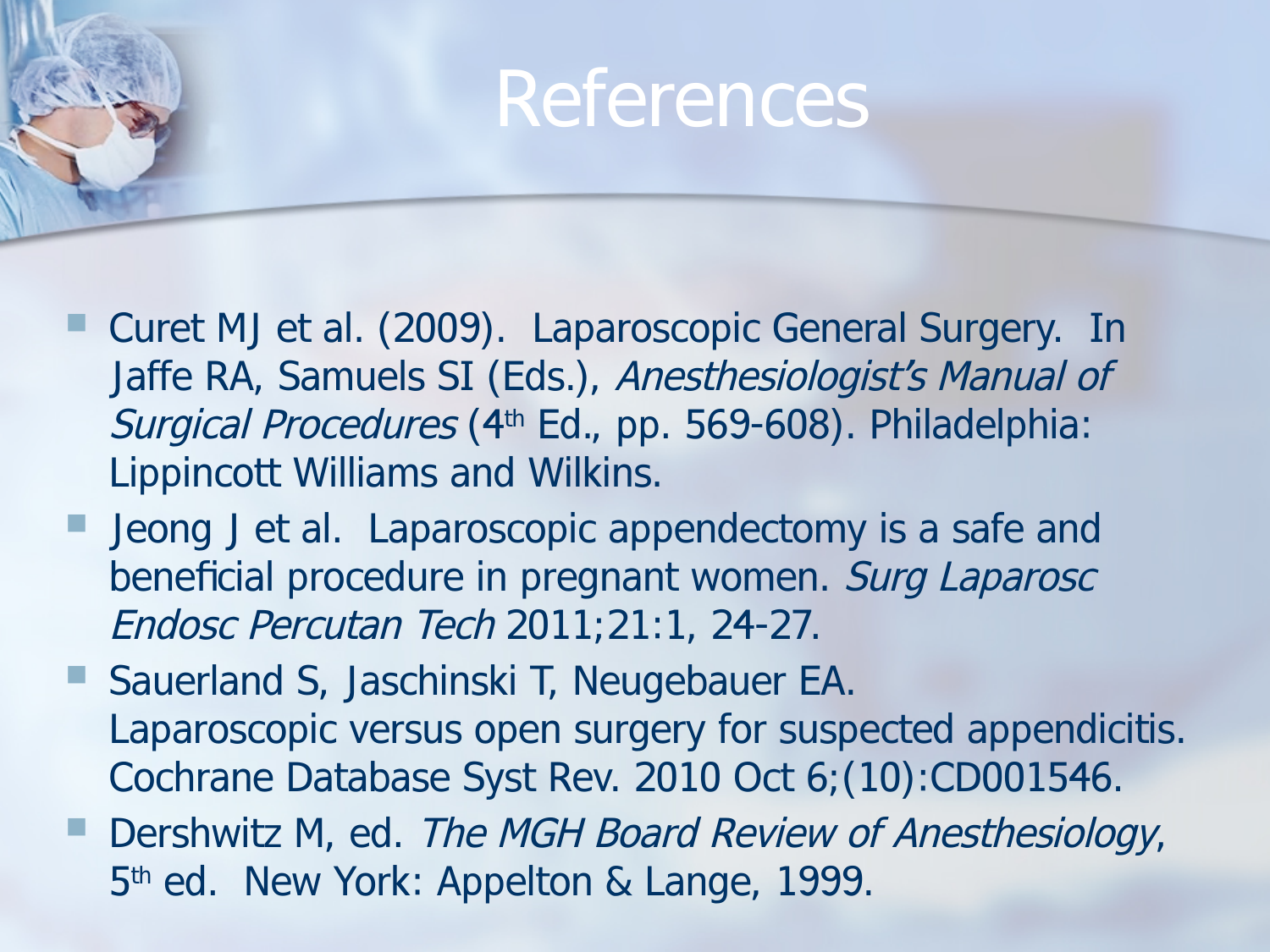

# References
Curet MJ et al. (2009).  Laparoscopic General Surgery.  In Jaffe RA, Samuels SI (Eds.), Anesthesiologist’s Manual of Surgical Procedures (4th Ed., pp. 569-608). Philadelphia: Lippincott Williams and Wilkins.
Jeong J et al.  Laparoscopic appendectomy is a safe and beneficial procedure in pregnant women. Surg Laparosc Endosc Percutan Tech 2011;21:1, 24-27.
Sauerland S, Jaschinski T, Neugebauer EA. Laparoscopic versus open surgery for suspected appendicitis.  Cochrane Database Syst Rev. 2010 Oct 6;(10):CD001546.
Dershwitz M, ed. The MGH Board Review of Anesthesiology, 5th ed.  New York: Appelton & Lange, 1999.